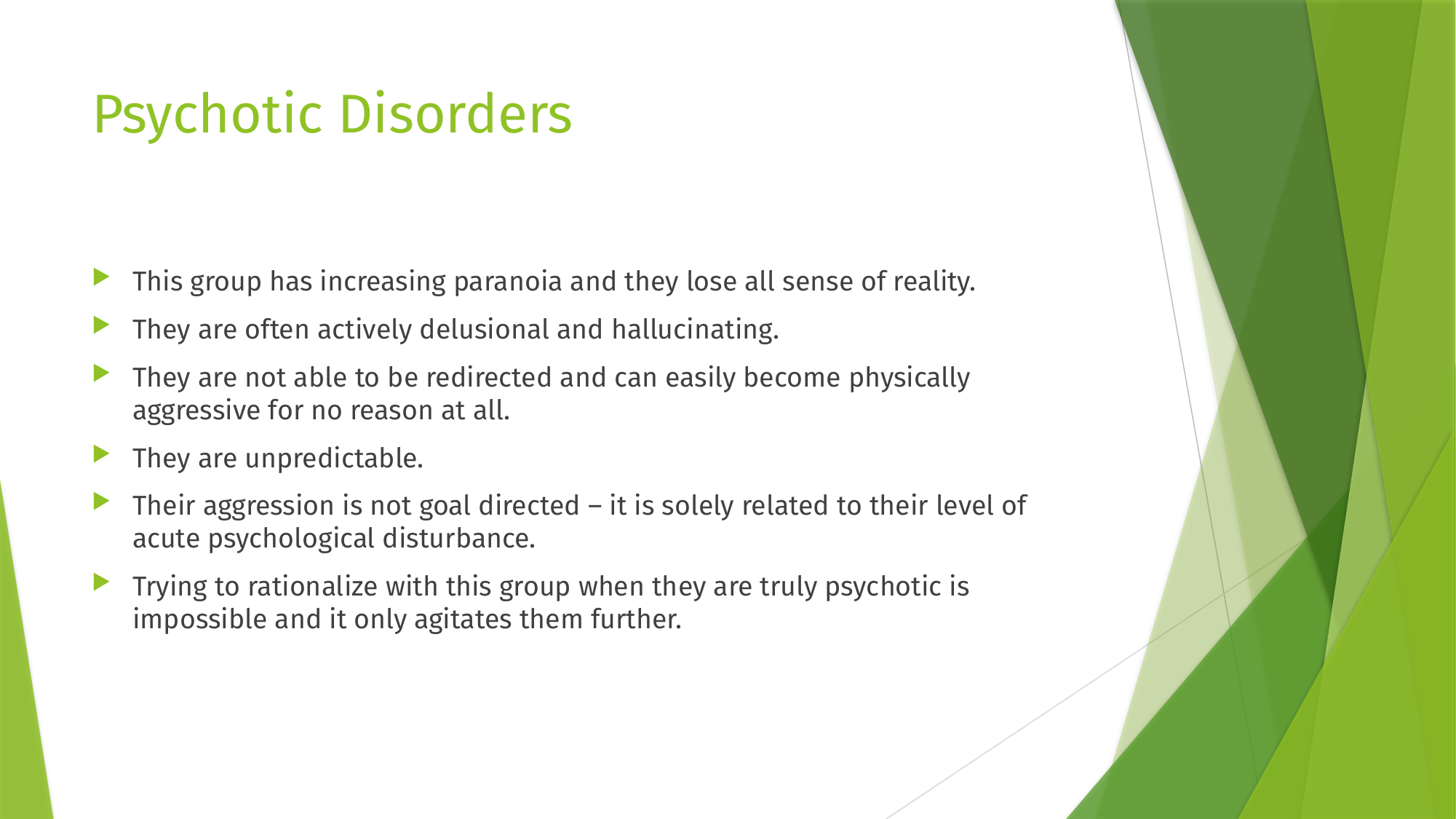

# Psychotic Disorders
This group has increasing paranoia and they lose all sense of reality.
They are often actively delusional and hallucinating.
They are not able to be redirected and can easily become physically aggressive for no reason at all.
They are unpredictable.
Their aggression is not goal directed – it is solely related to their level of acute psychological disturbance.
Trying to rationalize with this group when they are truly psychotic is impossible and it only agitates them further.